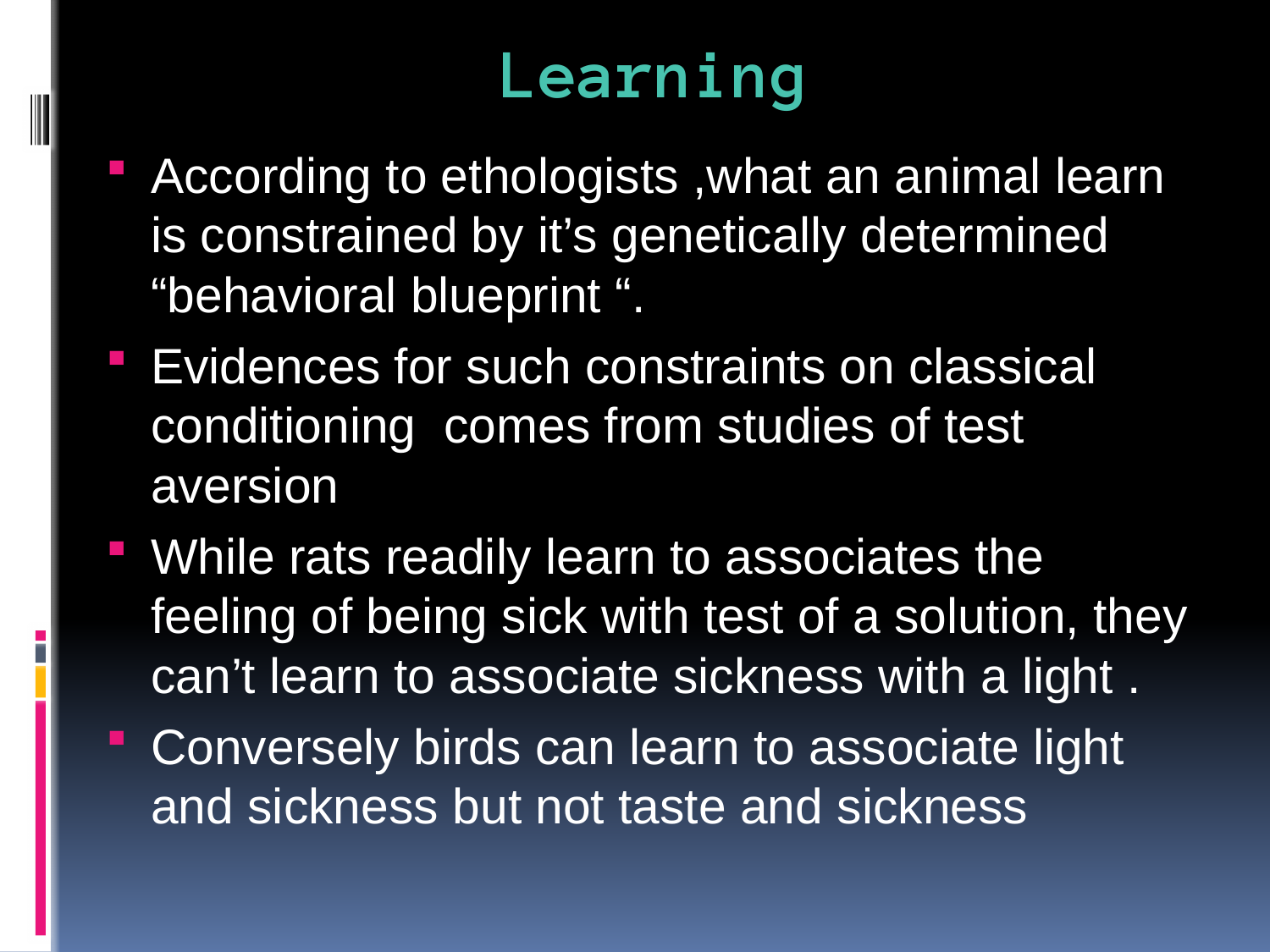

# Learning
According to ethologists ,what an animal learn is constrained by it’s genetically determined “behavioral blueprint “.
Evidences for such constraints on classical conditioning  comes from studies of test aversion
While rats readily learn to associates the feeling of being sick with test of a solution, they can’t learn to associate sickness with a light .
Conversely birds can learn to associate light and sickness but not taste and sickness